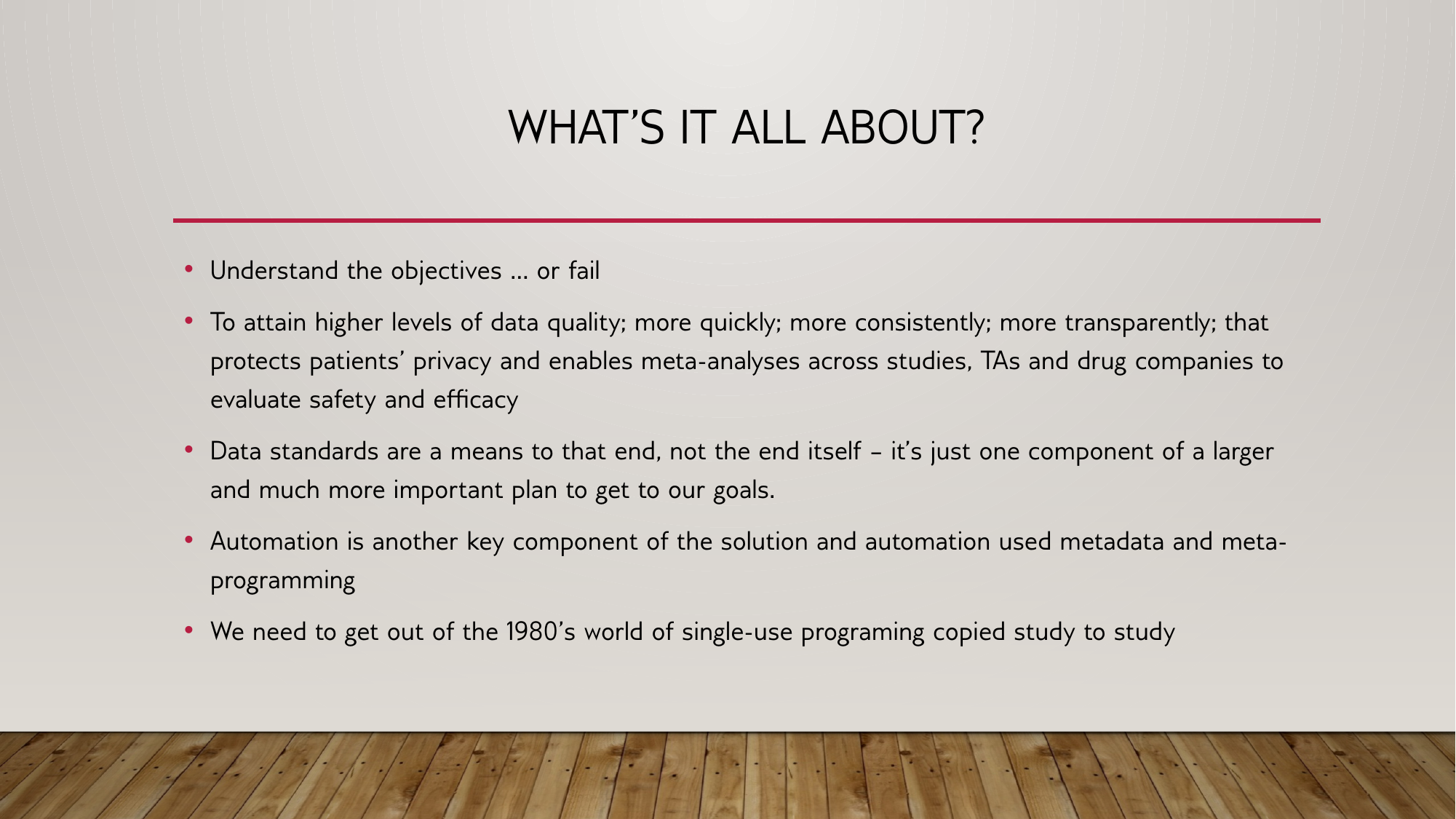

# What’s it all about?
Understand the objectives … or fail
To attain higher levels of data quality; more quickly; more consistently; more transparently; that protects patients’ privacy and enables meta-analyses across studies, TAs and drug companies to evaluate safety and efficacy
Data standards are a means to that end, not the end itself – it’s just one component of a larger and much more important plan to get to our goals.
Automation is another key component of the solution and automation used metadata and meta-programming
We need to get out of the 1980’s world of single-use programing copied study to study